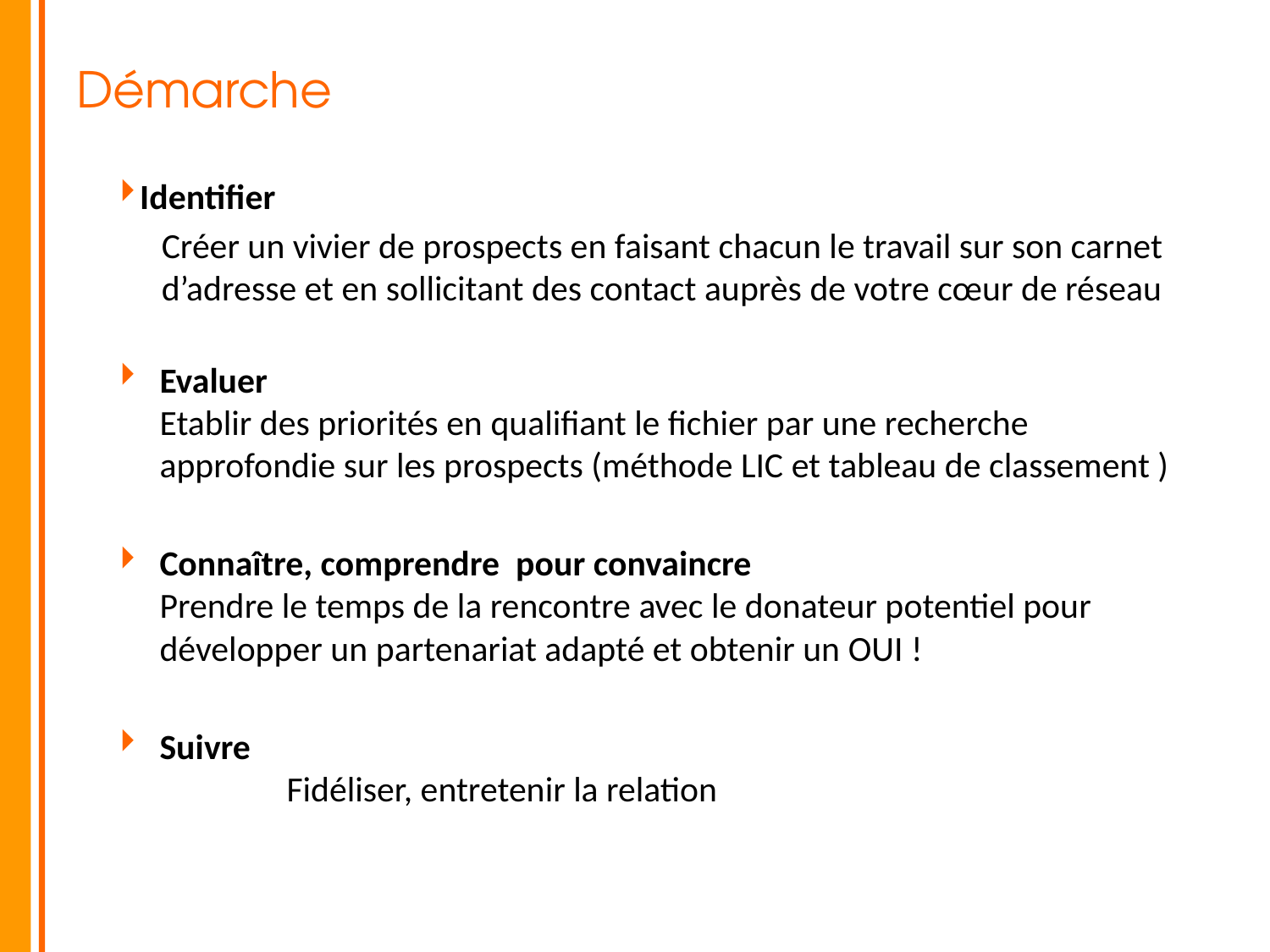

# Démarche
Identifier
Créer un vivier de prospects en faisant chacun le travail sur son carnet d’adresse et en sollicitant des contact auprès de votre cœur de réseau
Evaluer
Etablir des priorités en qualifiant le fichier par une recherche approfondie sur les prospects (méthode LIC et tableau de classement )

Connaître, comprendre  pour convaincre
Prendre le temps de la rencontre avec le donateur potentiel pour développer un partenariat adapté et obtenir un OUI !

Suivre
	Fidéliser, entretenir la relation